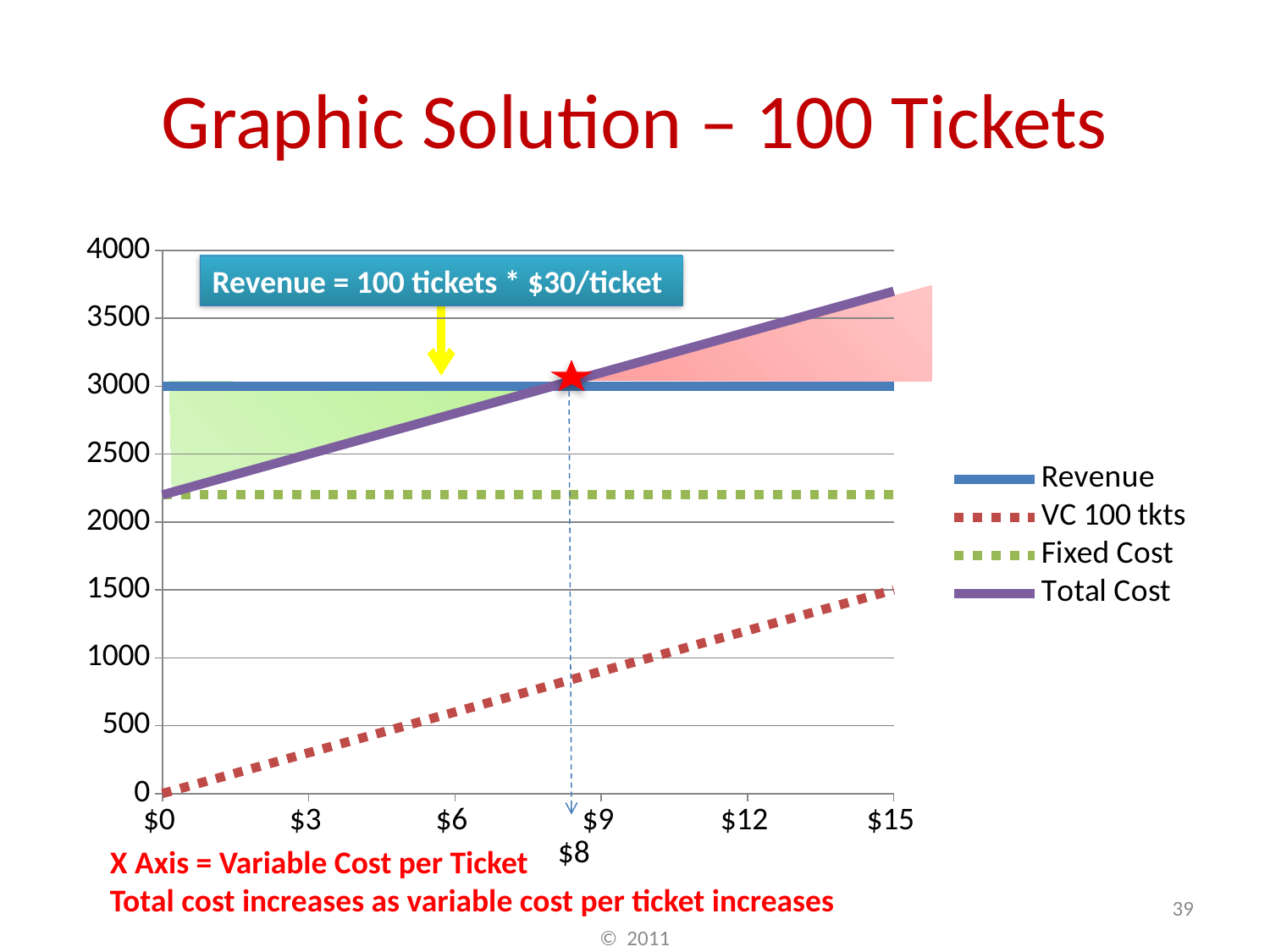

# Graphic Solution – 100 Tickets

### Chart

| Category | Revenue | VC 100 tkts | Fixed Cost | Total Cost |
|---|---|---|---|---|
| 0 | 3000.0 | 0.0 | 2200.0 | 2200.0 |
| 3 | 3000.0 | 300.0 | 2200.0 | 2500.0 |
| 6 | 3000.0 | 600.0 | 2200.0 | 2800.0 |
| 9 | 3000.0 | 900.0 | 2200.0 | 3100.0 |
| 12 | 3000.0 | 1200.0 | 2200.0 | 3400.0 |
| 15 | 3000.0 | 1500.0 | 2200.0 | 3700.0 |
Revenue = 100 tickets * $30/ticket

$8
X Axis = Variable Cost per Ticket
Total cost increases as variable cost per ticket increases
39
©  2011